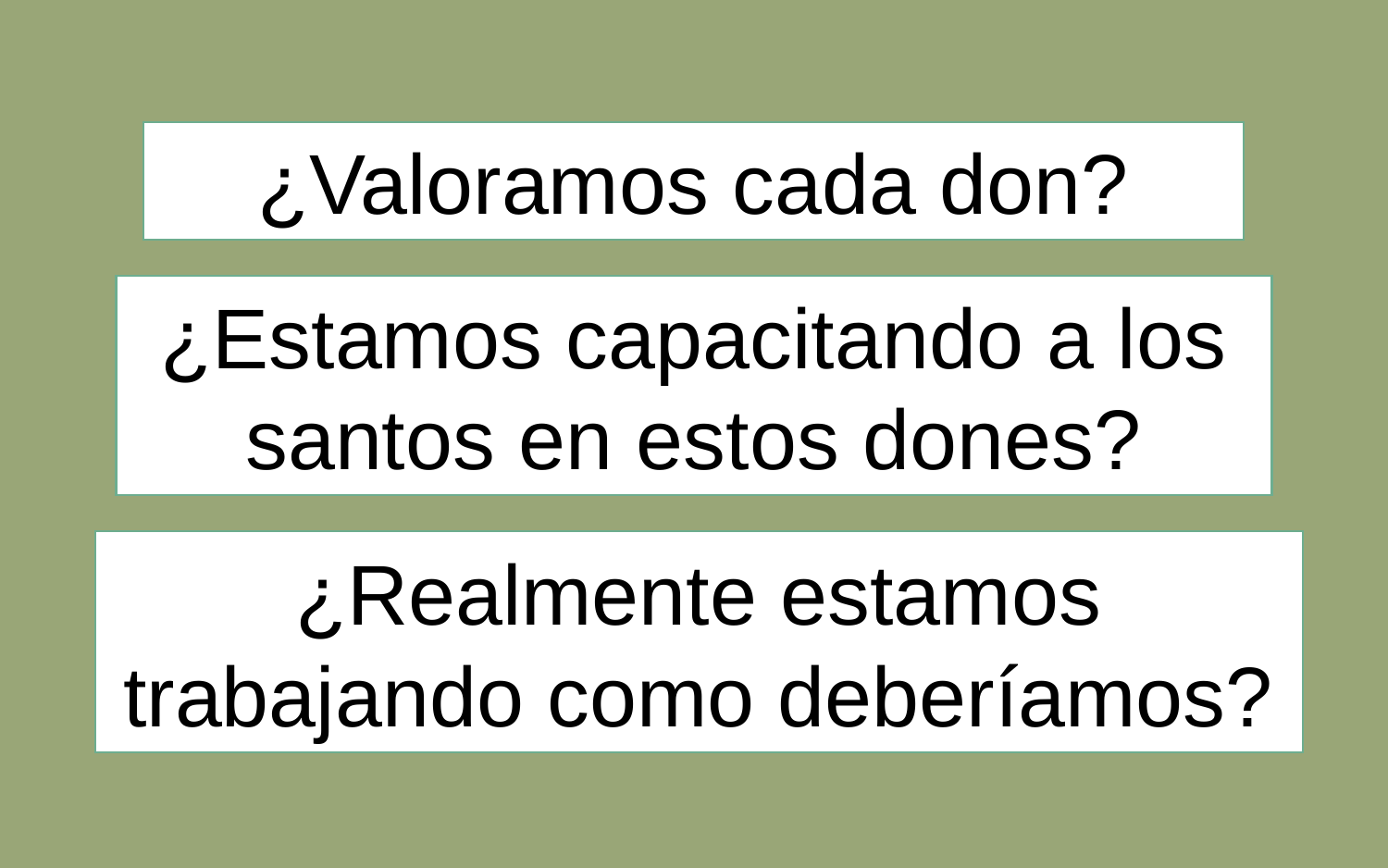

¿Valoramos cada don?
¿Estamos capacitando a los santos en estos dones?
¿Realmente estamos trabajando como deberíamos?